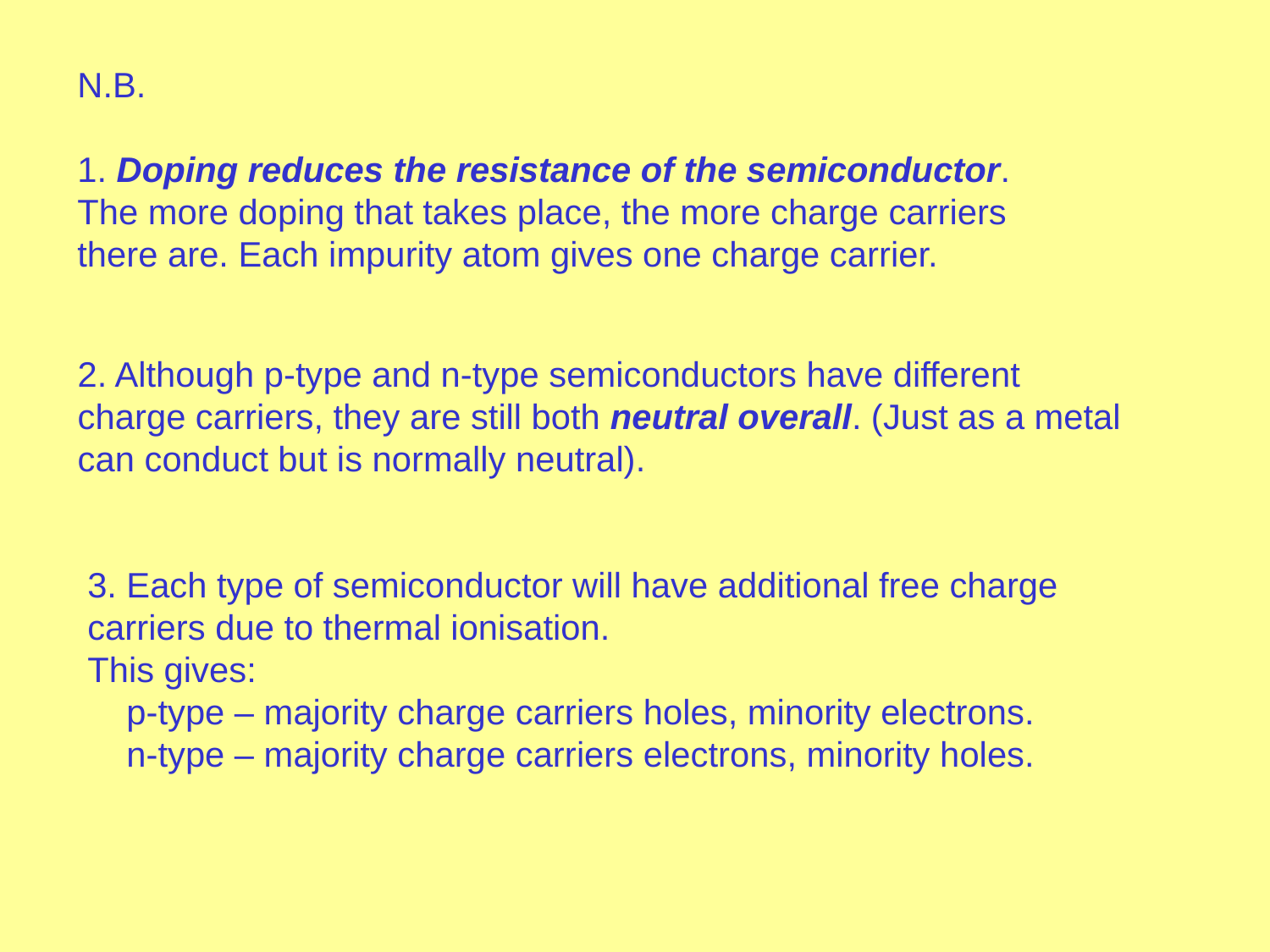

N.B.

1. Doping reduces the resistance of the semiconductor.
The more doping that takes place, the more charge carriers    there are. Each impurity atom gives one charge carrier.
2. Although p-type and n-type semiconductors have different charge carriers, they are still both neutral overall. (Just as a metal can conduct but is normally neutral).
3. Each type of semiconductor will have additional free charge carriers due to thermal ionisation.
This gives:
    p-type – majority charge carriers holes, minority electrons.
    n-type – majority charge carriers electrons, minority holes.